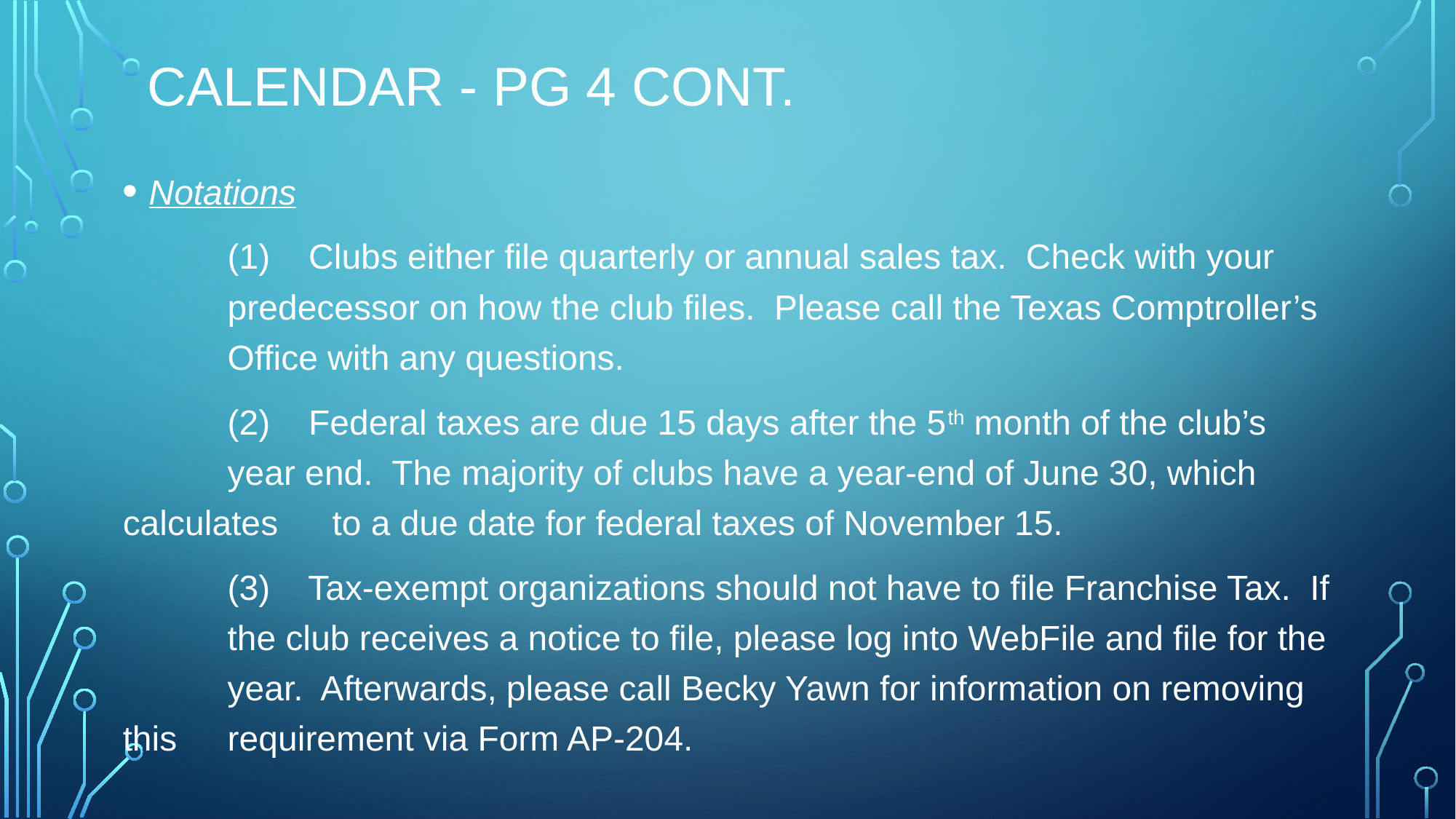

# Calendar - Pg 4 cont.
Notations
	(1)    Clubs either file quarterly or annual sales tax.  Check with your 	predecessor on how the club files.  Please call the Texas Comptroller’s 	Office with any questions.
	(2)    Federal taxes are due 15 days after the 5th month of the club’s 	year end.  The majority of clubs have a year-end of June 30, which calculates 	to a due date for federal taxes of November 15.
	(3)    Tax-exempt organizations should not have to file Franchise Tax.  If 	the club receives a notice to file, please log into WebFile and file for the 	year.  Afterwards, please call Becky Yawn for information on removing this 	requirement via Form AP-204.